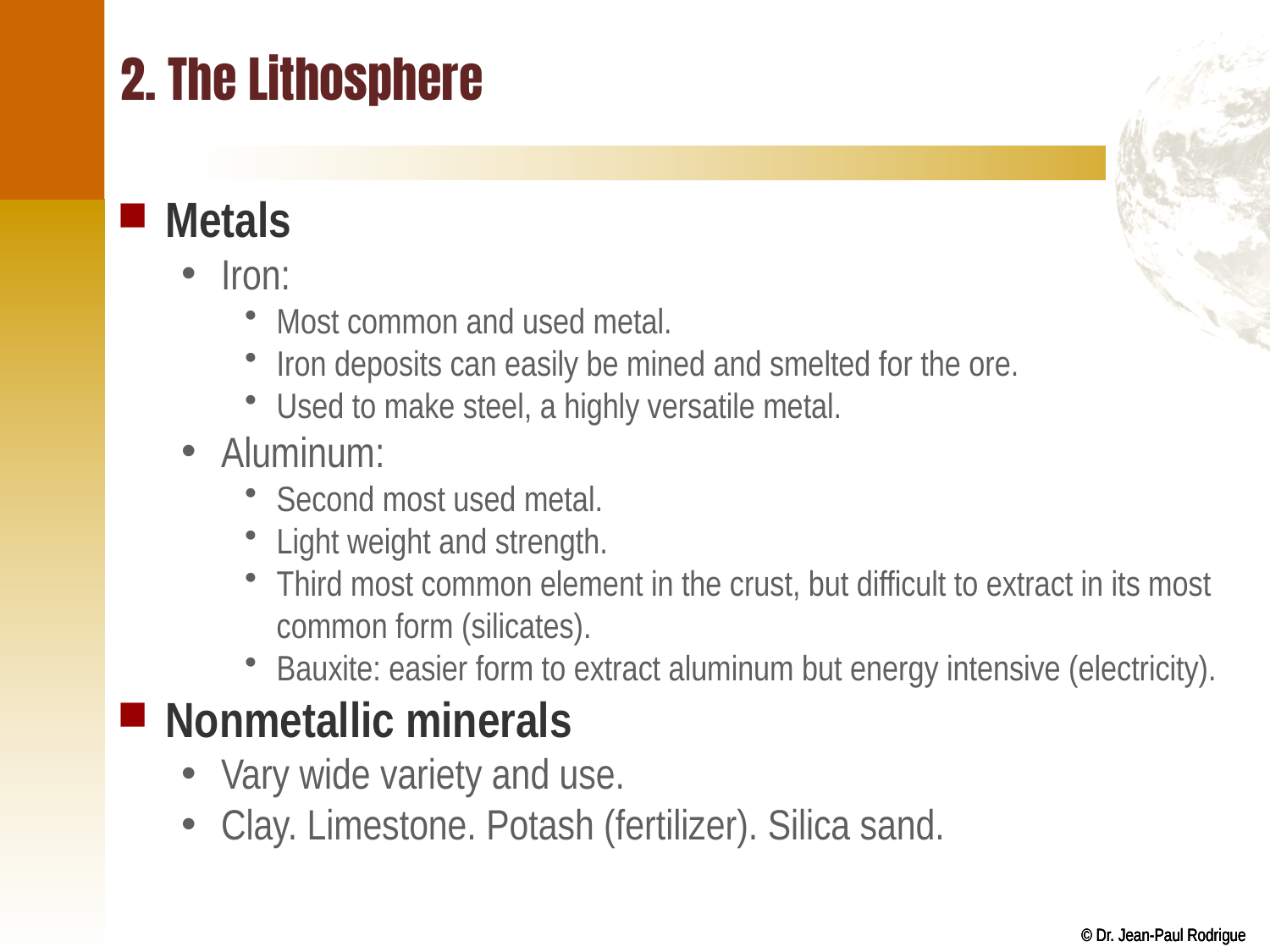

# 2. The Lithosphere
Metals
Iron:
Most common and used metal.
Iron deposits can easily be mined and smelted for the ore.
Used to make steel, a highly versatile metal.
Aluminum:
Second most used metal.
Light weight and strength.
Third most common element in the crust, but difficult to extract in its most common form (silicates).
Bauxite: easier form to extract aluminum but energy intensive (electricity).
Nonmetallic minerals
Vary wide variety and use.
Clay. Limestone. Potash (fertilizer). Silica sand.